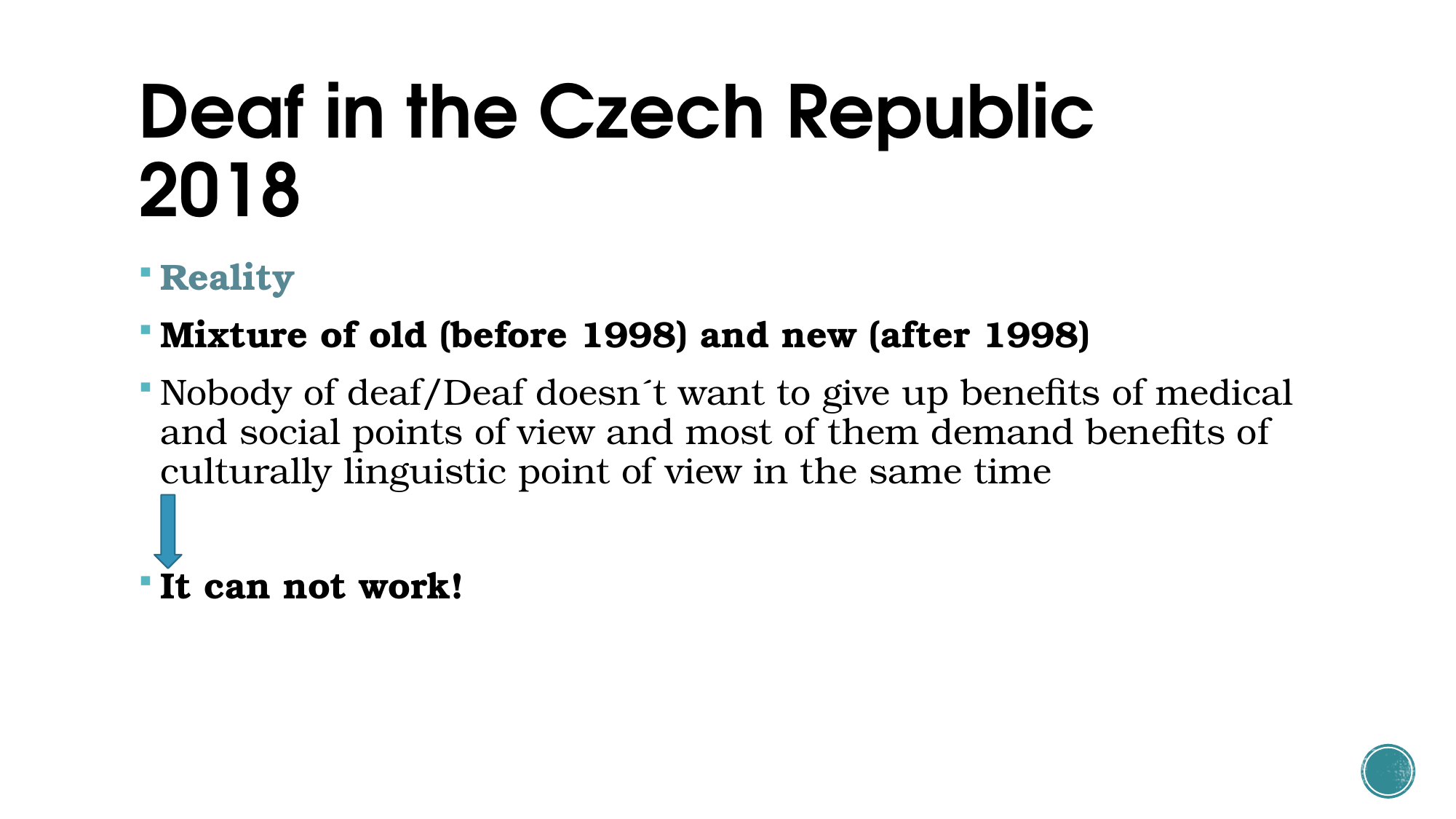

# Deaf in the Czech Republic 2018
Reality
Mixture of old (before 1998) and new (after 1998)
Nobody of deaf/Deaf doesn´t want to give up benefits of medical and social points of view and most of them demand benefits of culturally linguistic point of view in the same time

It can not work!